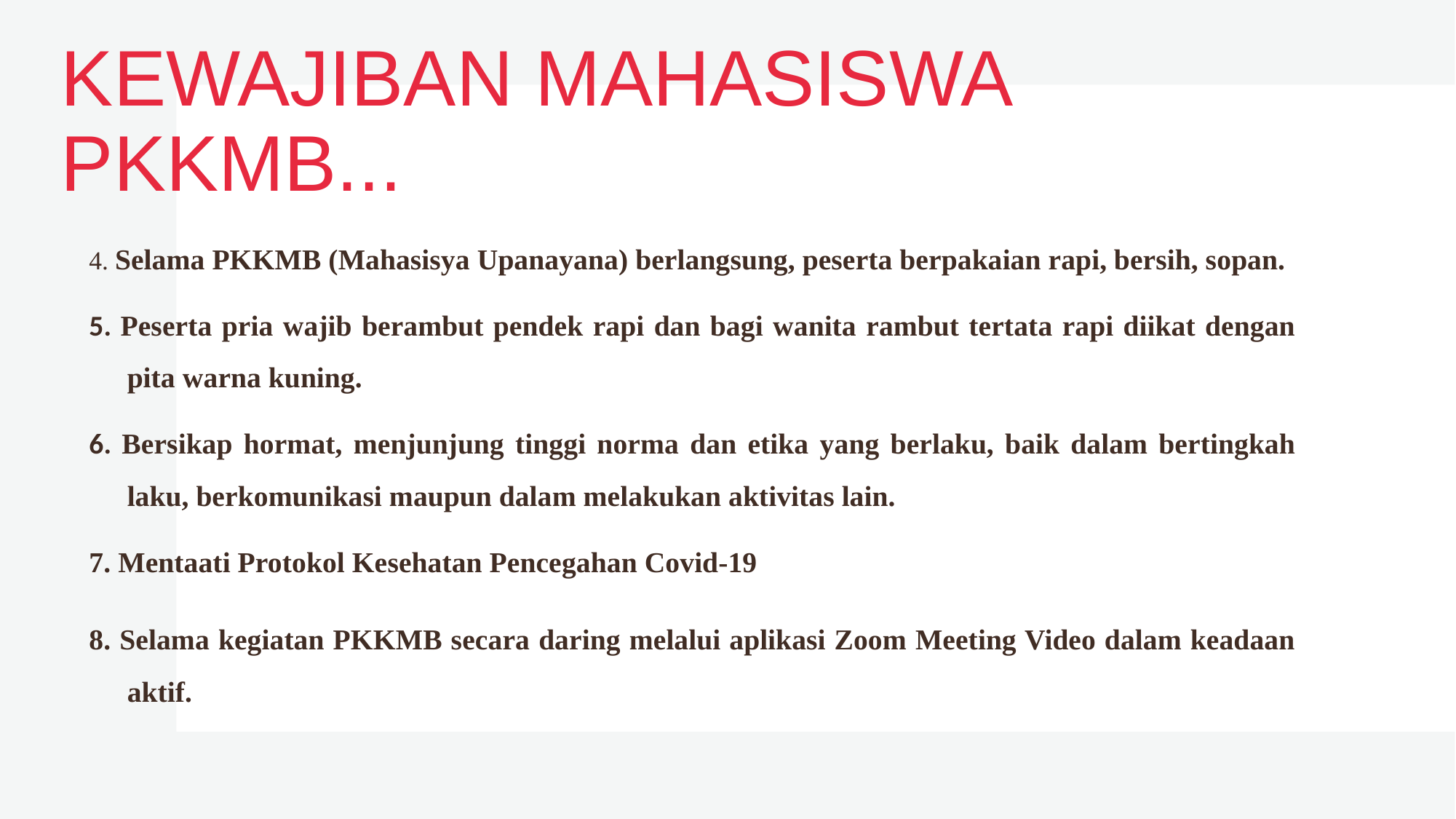

# KEWAJIBAN MAHASISWA PKKMB...
4. Selama PKKMB (Mahasisya Upanayana) berlangsung, peserta berpakaian rapi, bersih, sopan.
5. Peserta pria wajib berambut pendek rapi dan bagi wanita rambut tertata rapi diikat dengan pita warna kuning.
6. Bersikap hormat, menjunjung tinggi norma dan etika yang berlaku, baik dalam bertingkah laku, berkomunikasi maupun dalam melakukan aktivitas lain.
7. Mentaati Protokol Kesehatan Pencegahan Covid-19
8. Selama kegiatan PKKMB secara daring melalui aplikasi Zoom Meeting Video dalam keadaan aktif.